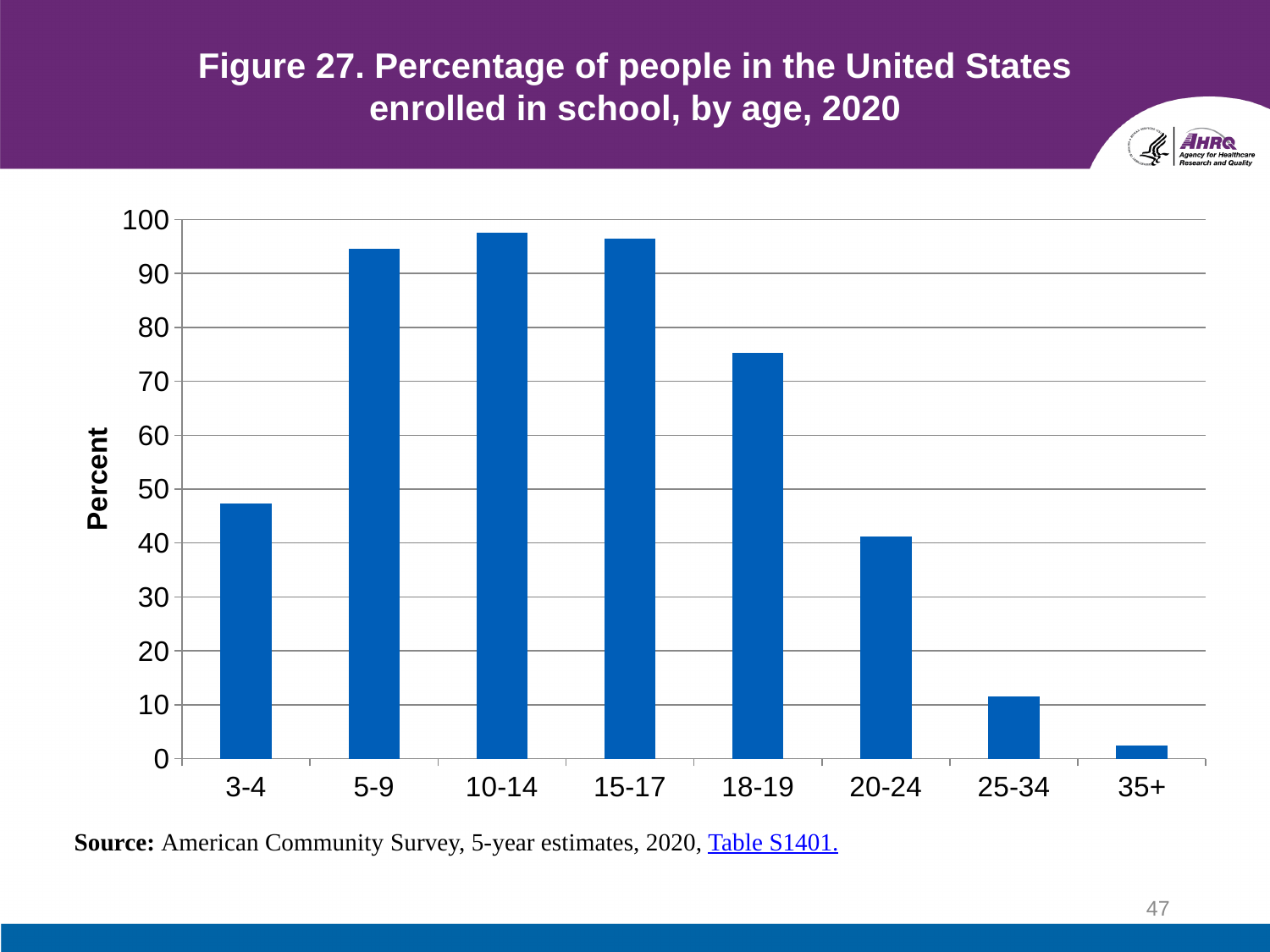

# Figure 27. Percentage of people in the United States enrolled in school, by age, 2020

### Chart

| Category |  |
|---|---|
| 3-4 | 47.3 |
| 5-9 | 94.6 |
| 10-14 | 97.6 |
| 15-17 | 96.5 |
| 18-19 | 75.2 |
| 20-24 | 41.2 |
| 25-34 | 11.6 |
| 35+ | 2.4 |
Source: American Community Survey, 5-year estimates, 2020, Table S1401.
47